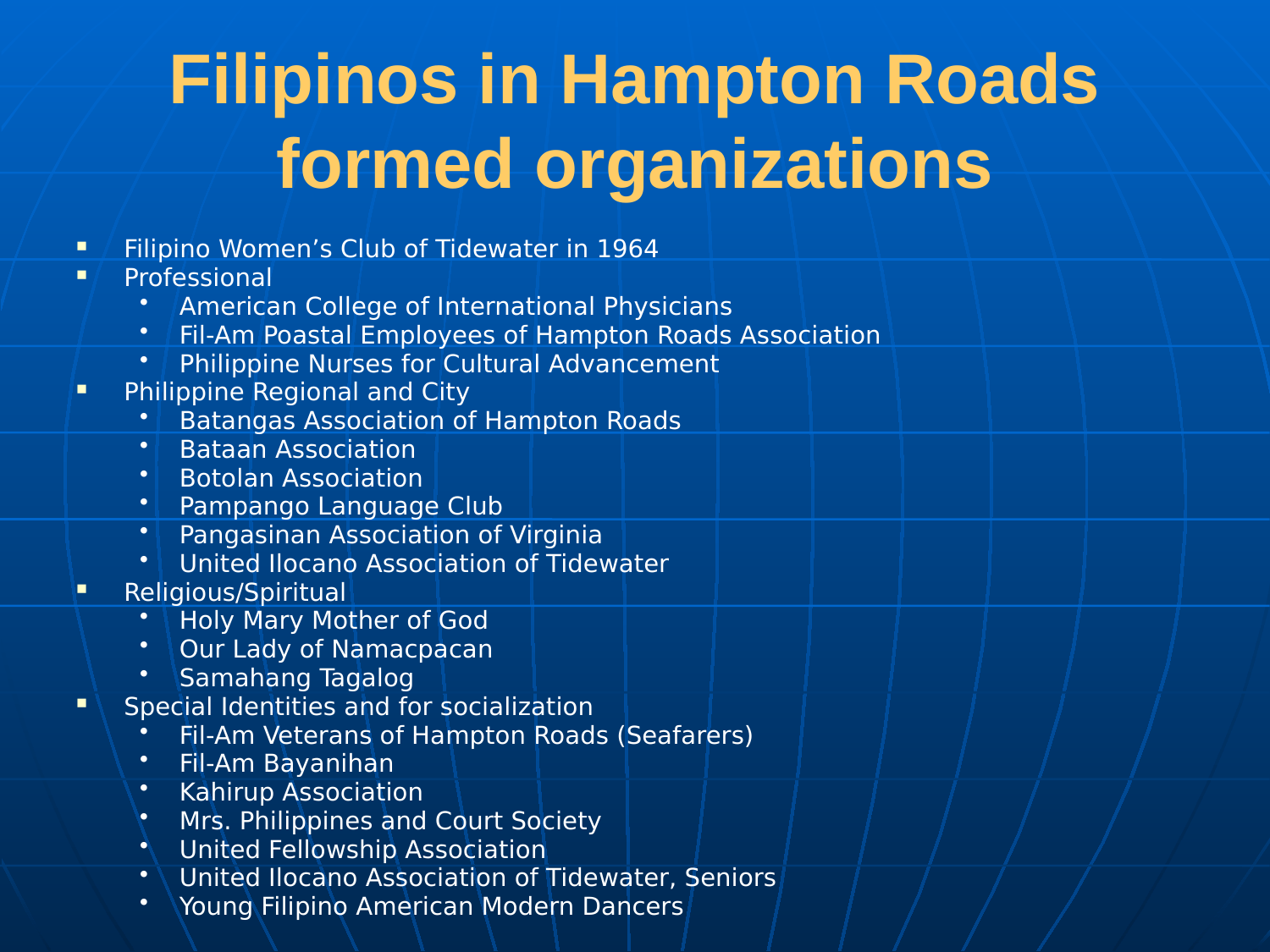

# Filipinos in Hampton Roads formed organizations
Filipino Women’s Club of Tidewater in 1964
Professional
American College of International Physicians
Fil-Am Poastal Employees of Hampton Roads Association
Philippine Nurses for Cultural Advancement
Philippine Regional and City
Batangas Association of Hampton Roads
Bataan Association
Botolan Association
Pampango Language Club
Pangasinan Association of Virginia
United Ilocano Association of Tidewater
Religious/Spiritual
Holy Mary Mother of God
Our Lady of Namacpacan
Samahang Tagalog
Special Identities and for socialization
Fil-Am Veterans of Hampton Roads (Seafarers)
Fil-Am Bayanihan
Kahirup Association
Mrs. Philippines and Court Society
United Fellowship Association
United Ilocano Association of Tidewater, Seniors
Young Filipino American Modern Dancers